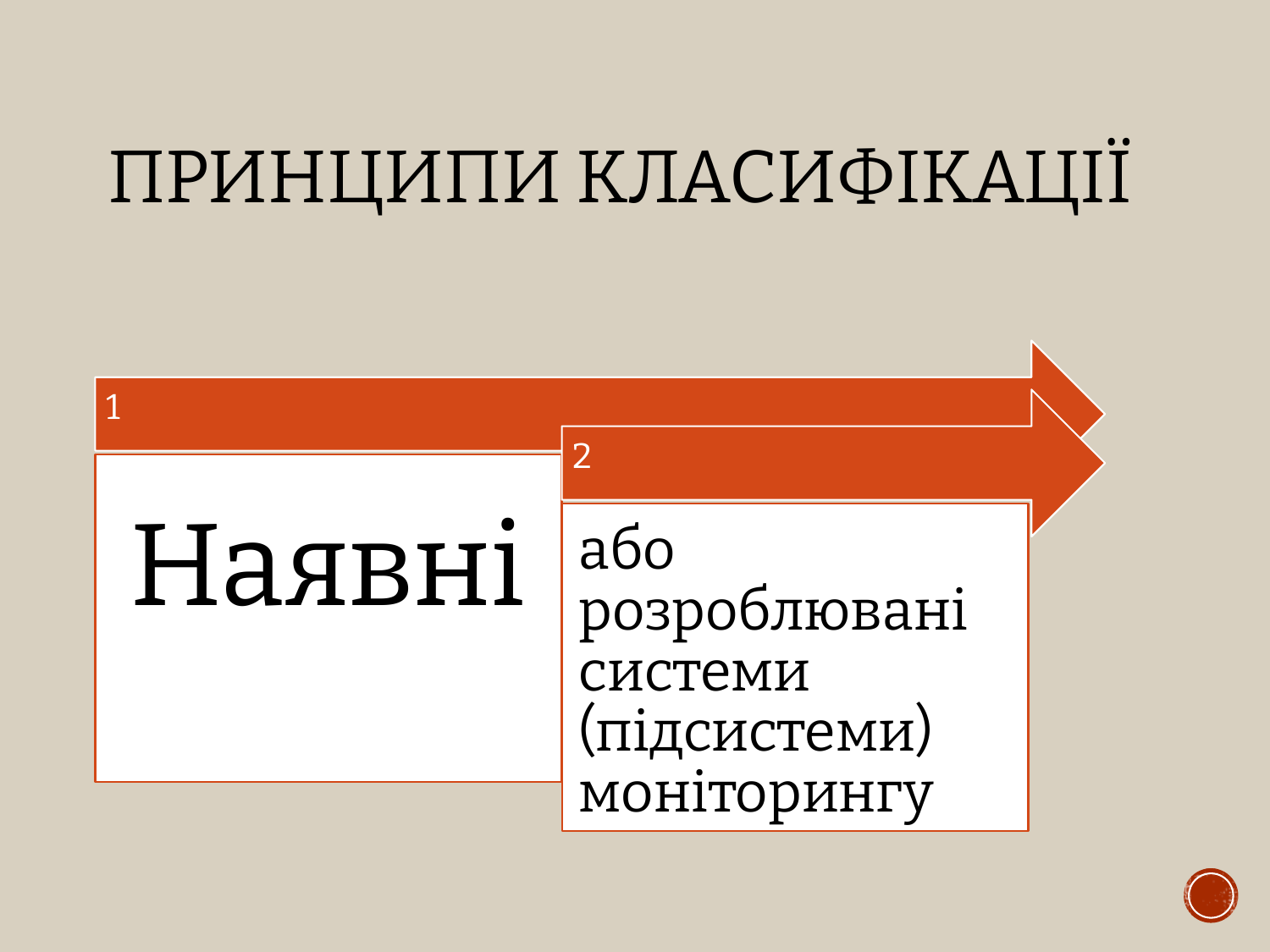

# Принципи класифікації
1
Наявні

2
або розроблювані системи (підсистеми) моніторингу